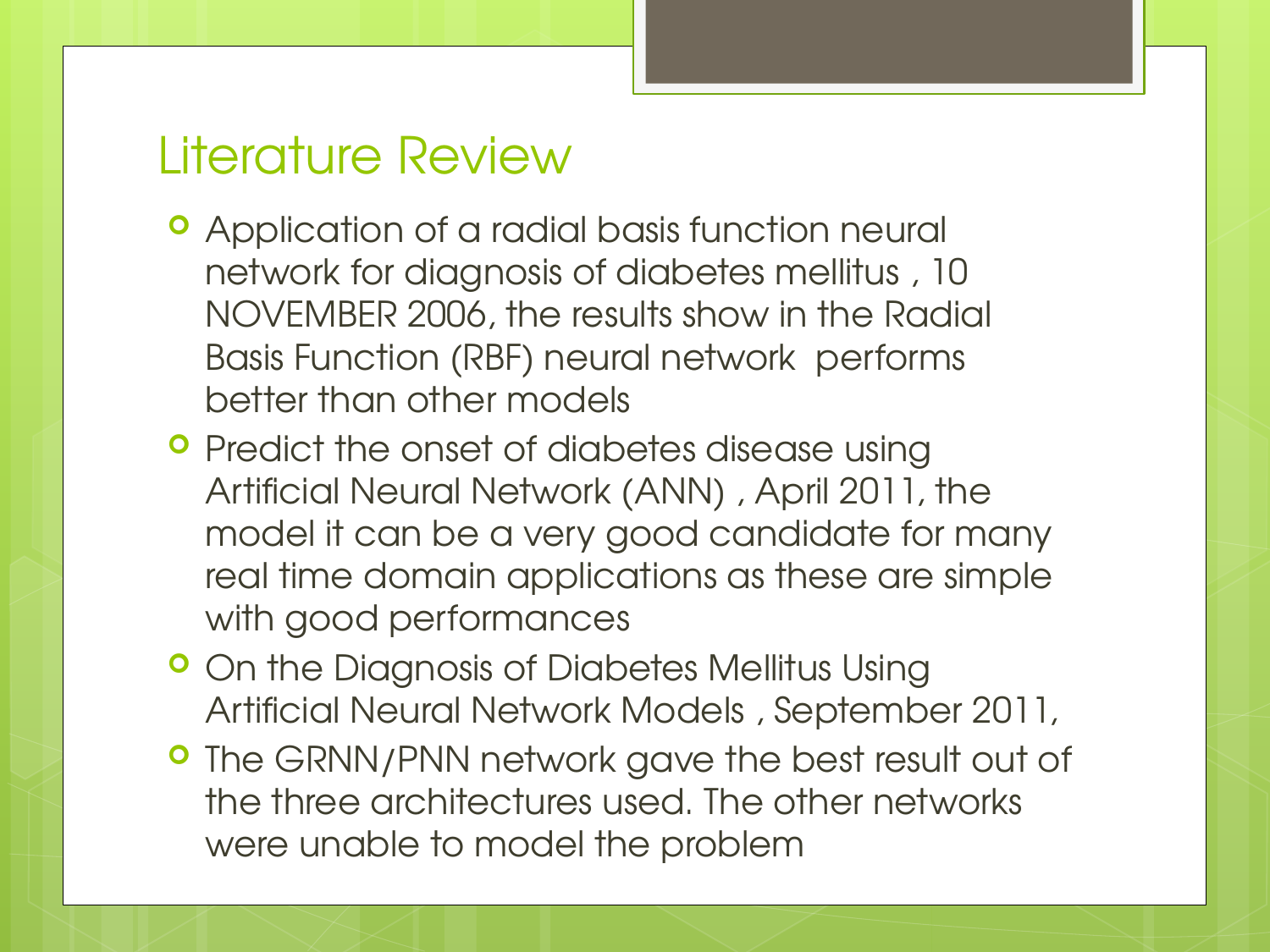

# Literature Review
Application of a radial basis function neural network for diagnosis of diabetes mellitus , 10 NOVEMBER 2006, the results show in the Radial Basis Function (RBF) neural network  performs better than other models
Predict the onset of diabetes disease using Artificial Neural Network (ANN) , April 2011, the model it can be a very good candidate for many real time domain applications as these are simple with good performances
On the Diagnosis of Diabetes Mellitus Using Artificial Neural Network Models , September 2011,
The GRNN/PNN network gave the best result out of the three architectures used. The other networks were unable to model the problem